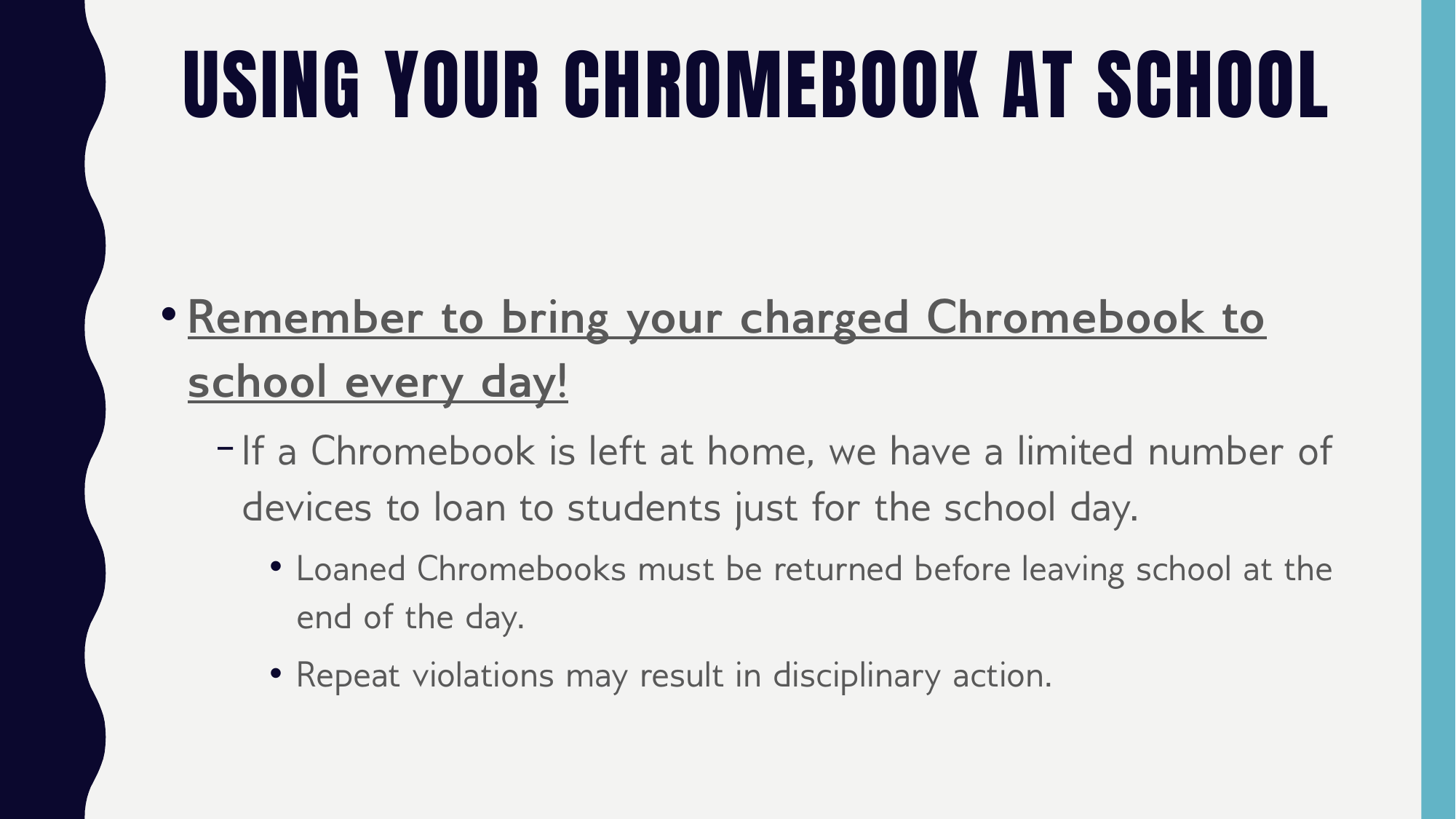

# Using your Chromebook at school
Remember to bring your charged Chromebook to school every day!
If a Chromebook is left at home, we have a limited number of devices to loan to students just for the school day.
Loaned Chromebooks must be returned before leaving school at the end of the day.
Repeat violations may result in disciplinary action.